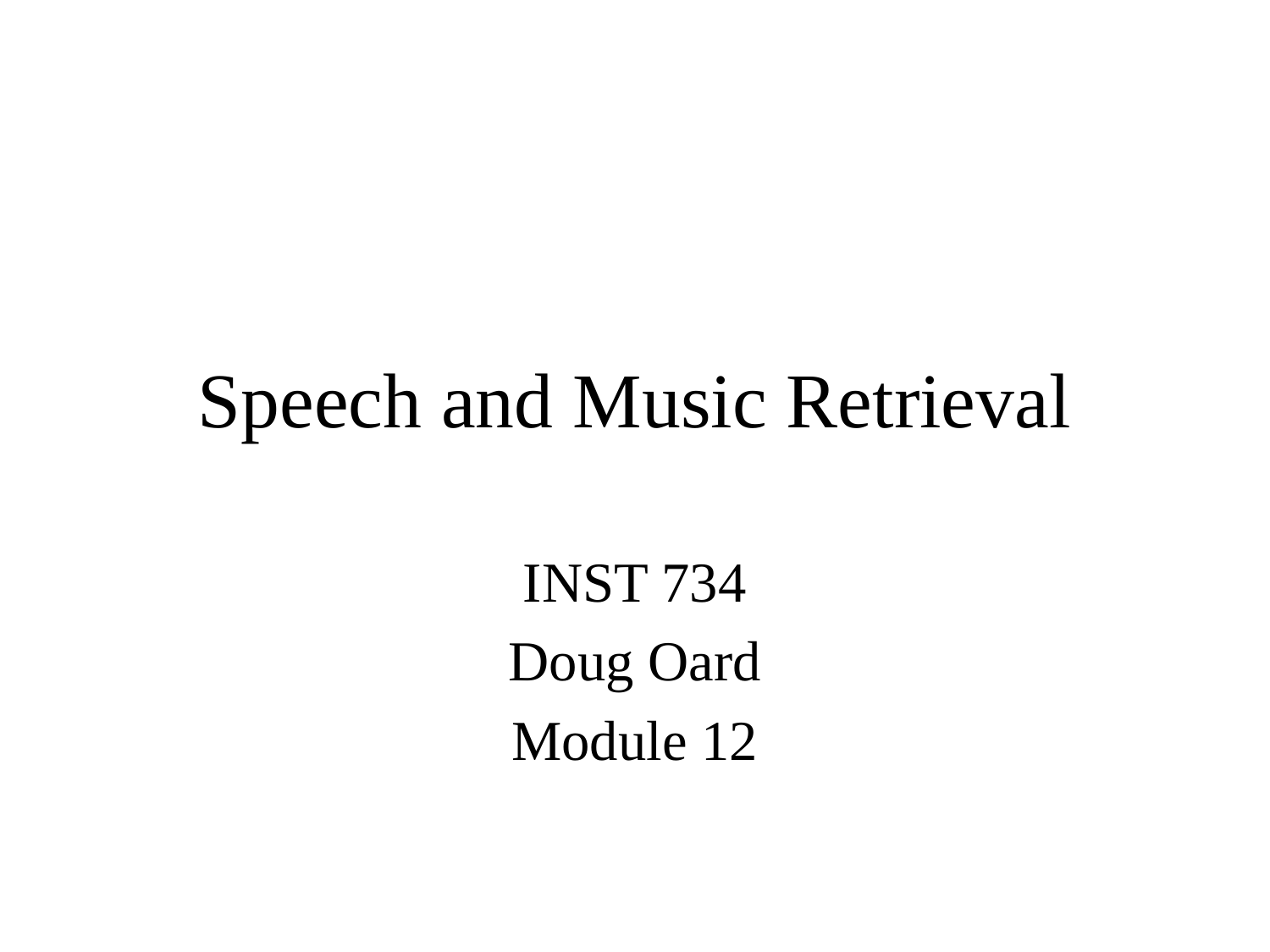

# Speech and Music Retrieval
INST 734
Doug Oard
Module 12